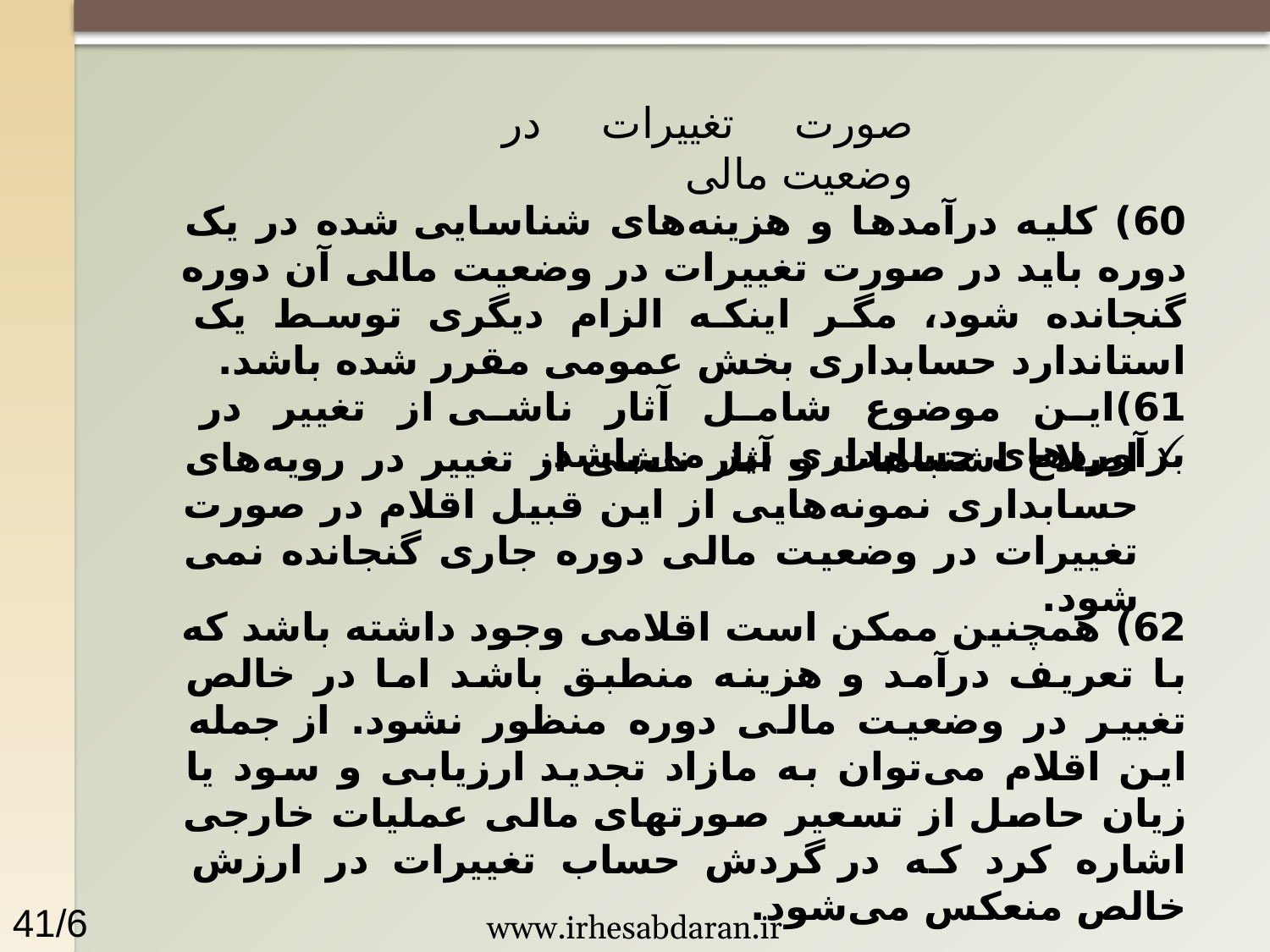

صورت تغییرات در وضعیت مالی
60) کلیه درآمدها و هزینه‌های شناسایی شده در یک دوره باید در صورت تغییرات در وضعیت مالی آن دوره گنجانده شود، مگر اینکه الزام دیگری توسط یک استاندارد حسابداری بخش عمومی مقرر شده باشد.
61)این موضوع شامل آثار ناشی از تغییر در برآوردهای حسابداری نیز می‌باشد.
اصلاح اشتباهات و آثار ناشی از تغییر در رویه‌های حسابداری نمونه‌هایی از این قبیل اقلام در صورت تغییرات در وضعیت مالی دوره جاری گنجانده نمی شود.
62) همچنین ممکن است اقلامی وجود داشته باشد که با تعریف درآمد و هزینه منطبق باشد اما در خالص تغییر در وضعیت مالی دوره منظور نشود. از جمله این اقلام می‌توان به مازاد تجدید ارزیابی و سود یا زیان حاصل از تسعیر صورتهای مالی عملیات خارجی اشاره کرد که در گردش حساب تغییرات در ارزش خالص منعکس می‌شود.
41/61
www.irhesabdaran.ir